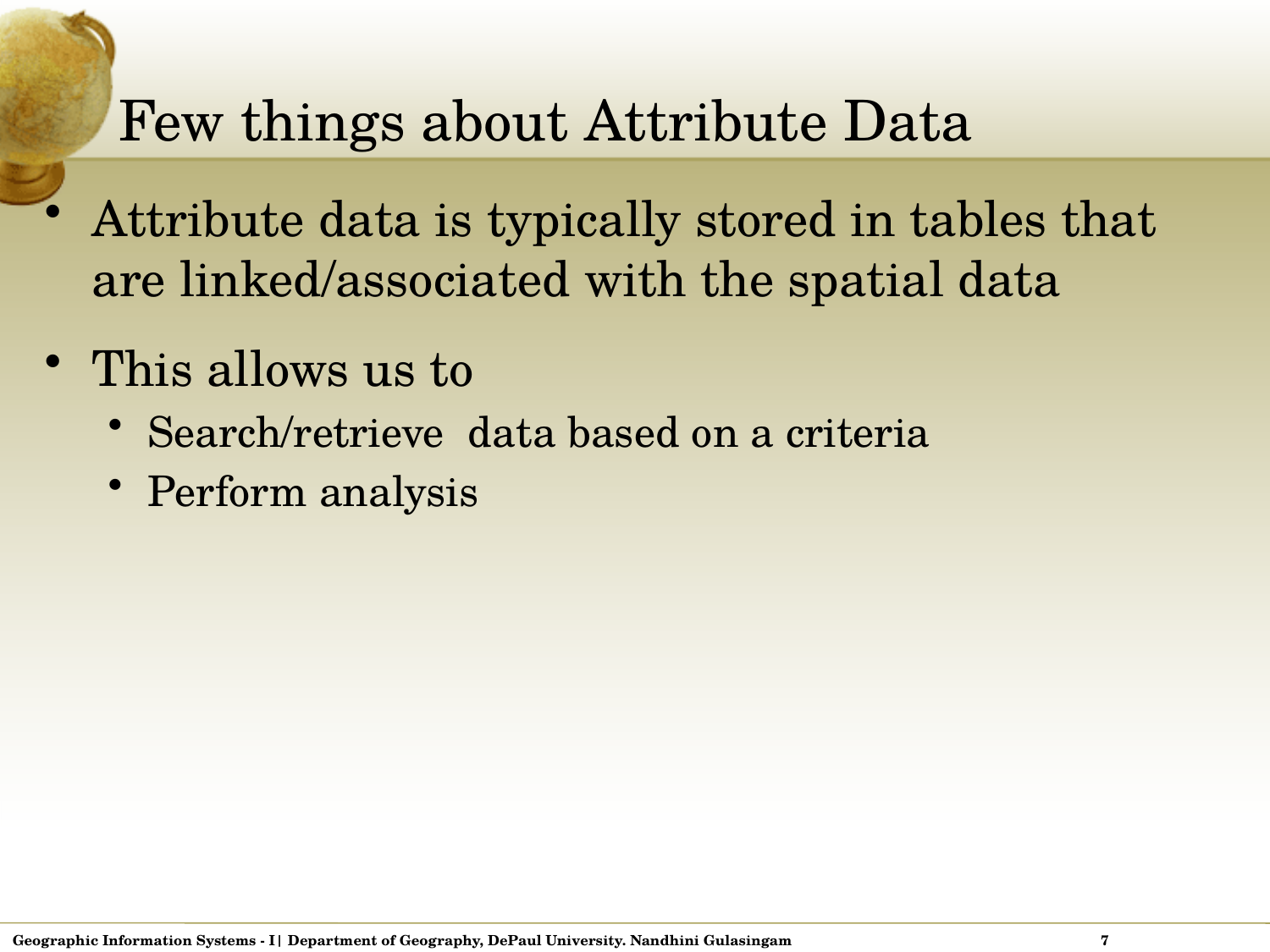

# Few things about Attribute Data
Attribute data is typically stored in tables that are linked/associated with the spatial data
This allows us to
Search/retrieve  data based on a criteria
Perform analysis
Geographic Information Systems - I| Department of Geography, DePaul University. Nandhini Gulasingam 	                   	                  7